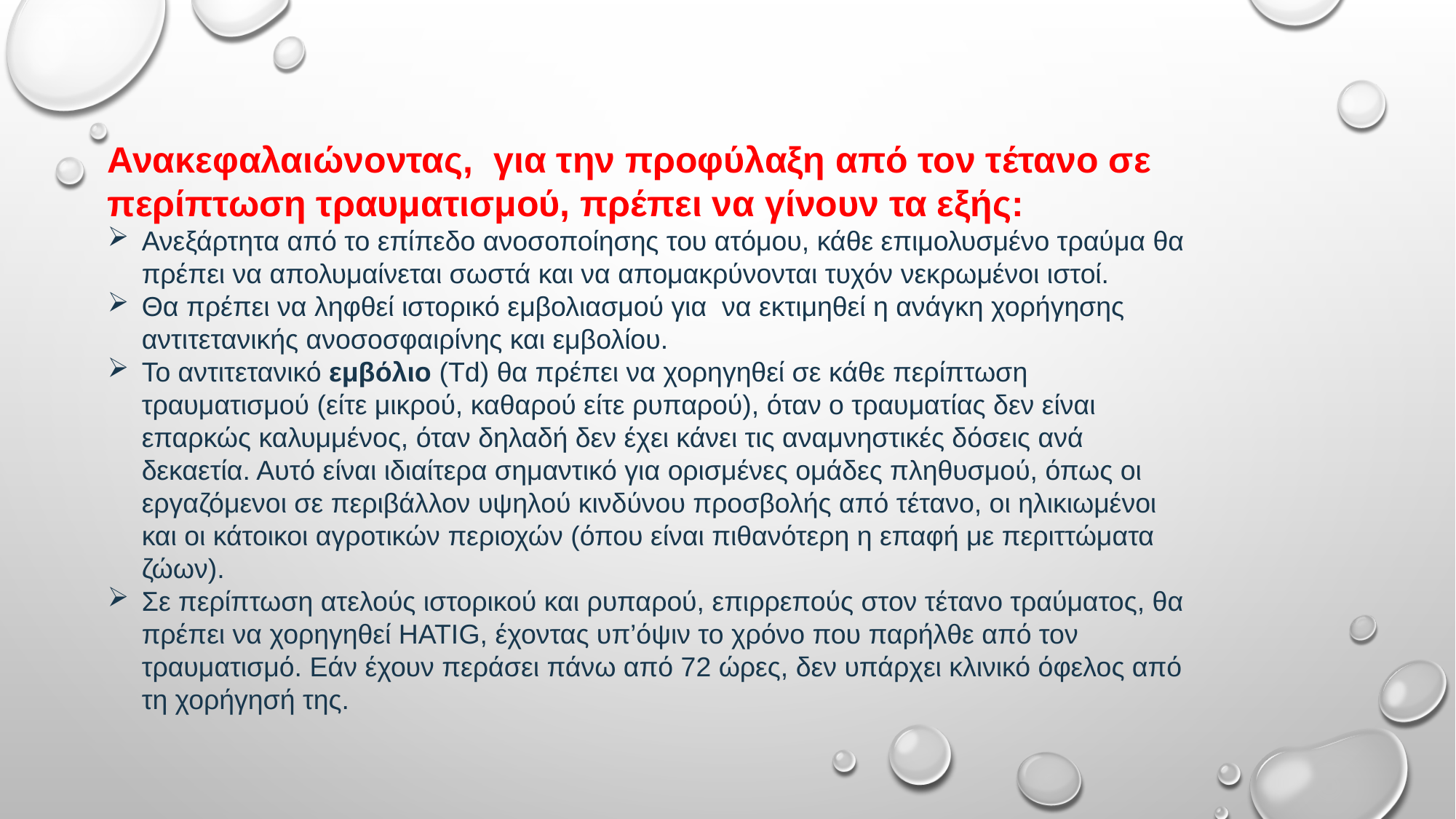

Ανακεφαλαιώνοντας,  για την προφύλαξη από τον τέτανο σε περίπτωση τραυματισμού, πρέπει να γίνουν τα εξής:
Ανεξάρτητα από το επίπεδο ανοσοποίησης του ατόμου, κάθε επιμολυσμένο τραύμα θα πρέπει να απολυμαίνεται σωστά και να απομακρύνονται τυχόν νεκρωμένοι ιστοί.
Θα πρέπει να ληφθεί ιστορικό εμβολιασμού για  να εκτιμηθεί η ανάγκη χορήγησης αντιτετανικής ανοσοσφαιρίνης και εμβολίου.
Το αντιτετανικό εμβόλιο (Td) θα πρέπει να χορηγηθεί σε κάθε περίπτωση τραυματισμού (είτε μικρού, καθαρού είτε ρυπαρού), όταν ο τραυματίας δεν είναι επαρκώς καλυμμένος, όταν δηλαδή δεν έχει κάνει τις αναμνηστικές δόσεις ανά δεκαετία. Αυτό είναι ιδιαίτερα σημαντικό για ορισμένες ομάδες πληθυσμού, όπως οι εργαζόμενοι σε περιβάλλον υψηλού κινδύνου προσβολής από τέτανο, οι ηλικιωμένοι και οι κάτοικοι αγροτικών περιοχών (όπου είναι πιθανότερη η επαφή με περιττώματα ζώων).
Σε περίπτωση ατελούς ιστορικού και ρυπαρού, επιρρεπούς στον τέτανο τραύματος, θα πρέπει να χορηγηθεί HATIG, έχοντας υπ’όψιν το χρόνο που παρήλθε από τον τραυματισμό. Εάν έχουν περάσει πάνω από 72 ώρες, δεν υπάρχει κλινικό όφελος από τη χορήγησή της.